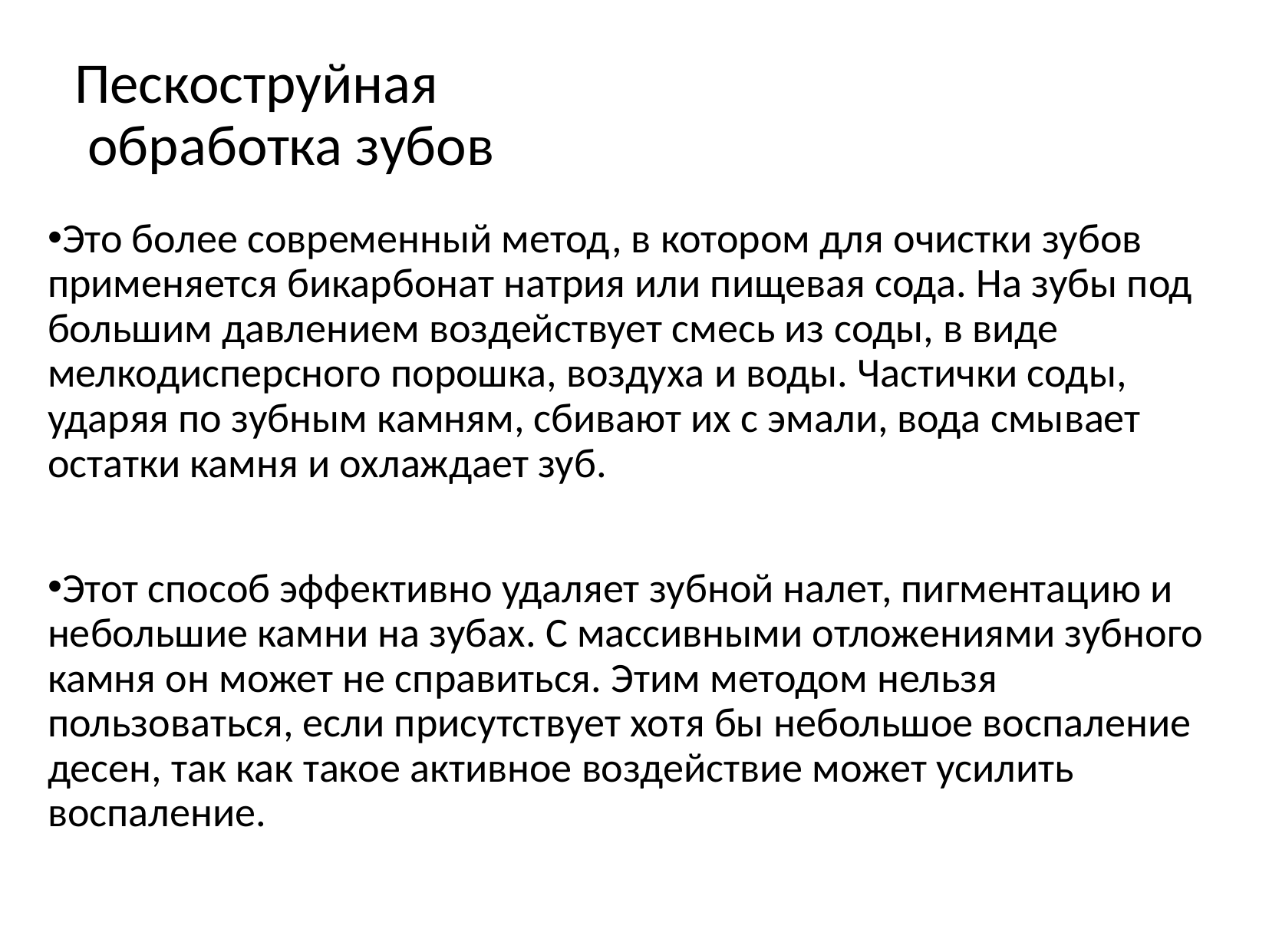

# Пескоструйная обработка зубов
Это более современный метод, в котором для очистки зубов применяется бикарбонат натрия или пищевая сода. На зубы под большим давлением воздействует смесь из соды, в виде мелкодисперсного порошка, воздуха и воды. Частички соды, ударяя по зубным камням, сбивают их с эмали, вода смывает остатки камня и охлаждает зуб.

Этот способ эффективно удаляет зубной налет, пигментацию и небольшие камни на зубах. С массивными отложениями зубного камня он может не справиться. Этим методом нельзя пользоваться, если присутствует хотя бы небольшое воспаление десен, так как такое активное воздействие может усилить воспаление.